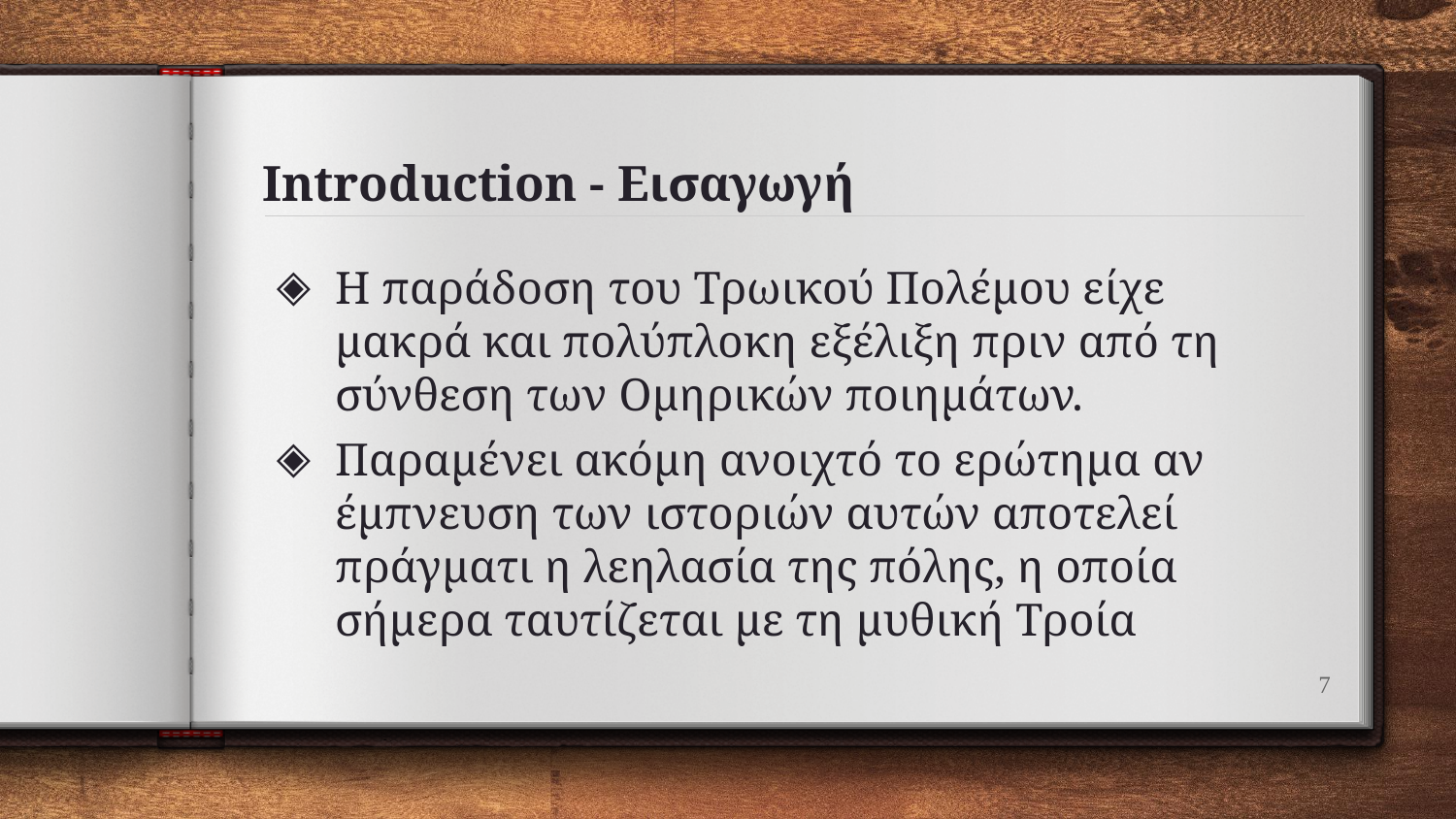

# Introduction - Εισαγωγή
Η παράδοση του Τρωικού Πολέμου είχε μακρά και πολύπλοκη εξέλιξη πριν από τη σύνθεση των Ομηρικών ποιημάτων.
Παραμένει ακόμη ανοιχτό το ερώτημα αν έμπνευση των ιστοριών αυτών αποτελεί πράγματι η λεηλασία της πόλης, η οποία σήμερα ταυτίζεται με τη μυθική Τροία
7